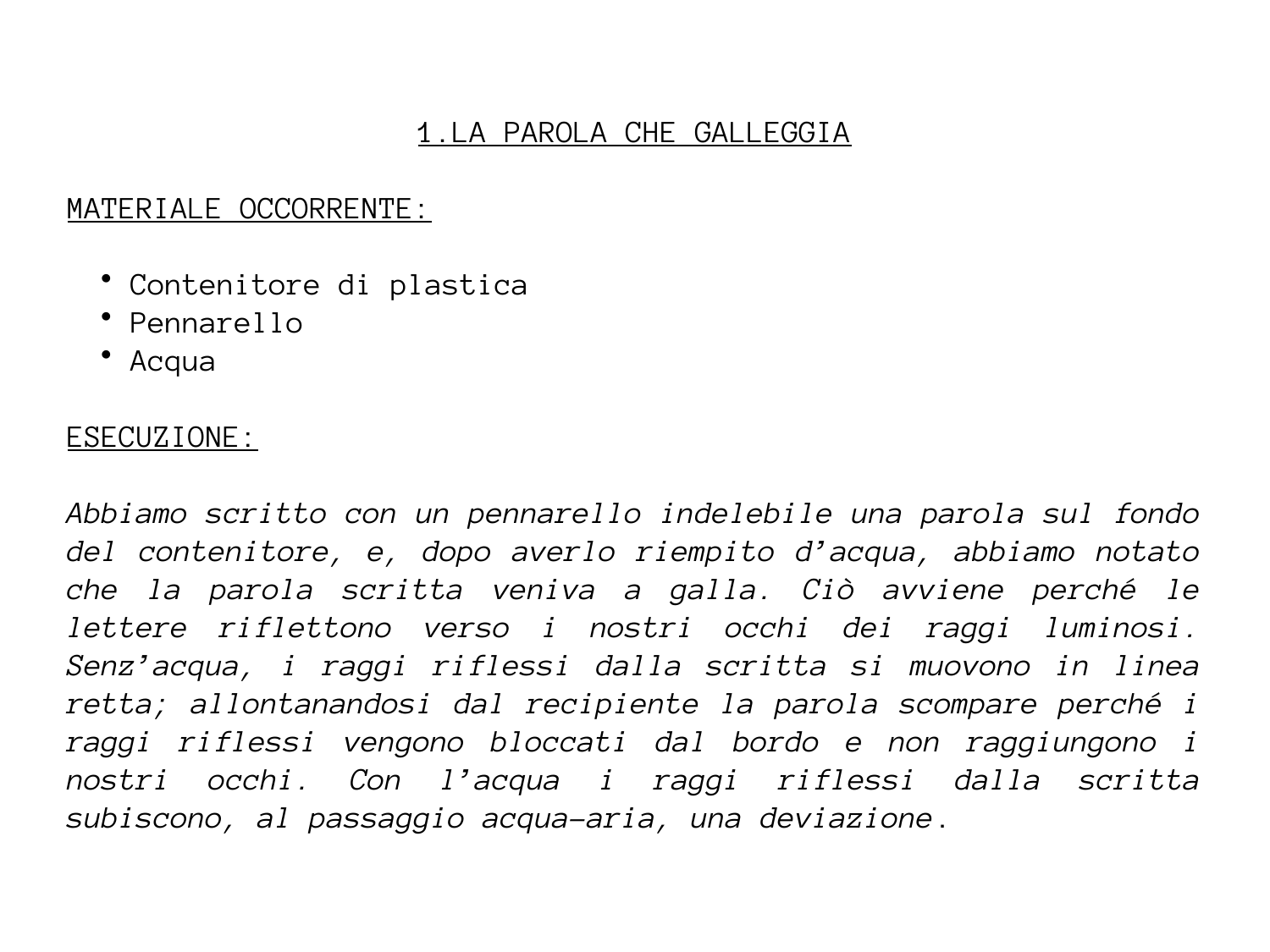

1.LA PAROLA CHE GALLEGGIA

MATERIALE OCCORRENTE:

Contenitore di plastica
Pennarello
Acqua

ESECUZIONE:

Abbiamo scritto con un pennarello indelebile una parola sul fondo del contenitore, e, dopo averlo riempito d’acqua, abbiamo notato che la parola scritta veniva a galla. Ciò avviene perché le lettere riflettono verso i nostri occhi dei raggi luminosi. Senz’acqua, i raggi riflessi dalla scritta si muovono in linea retta; allontanandosi dal recipiente la parola scompare perché i raggi riflessi vengono bloccati dal bordo e non raggiungono i nostri occhi. Con l’acqua i raggi riflessi dalla scritta subiscono, al passaggio acqua-aria, una deviazione.